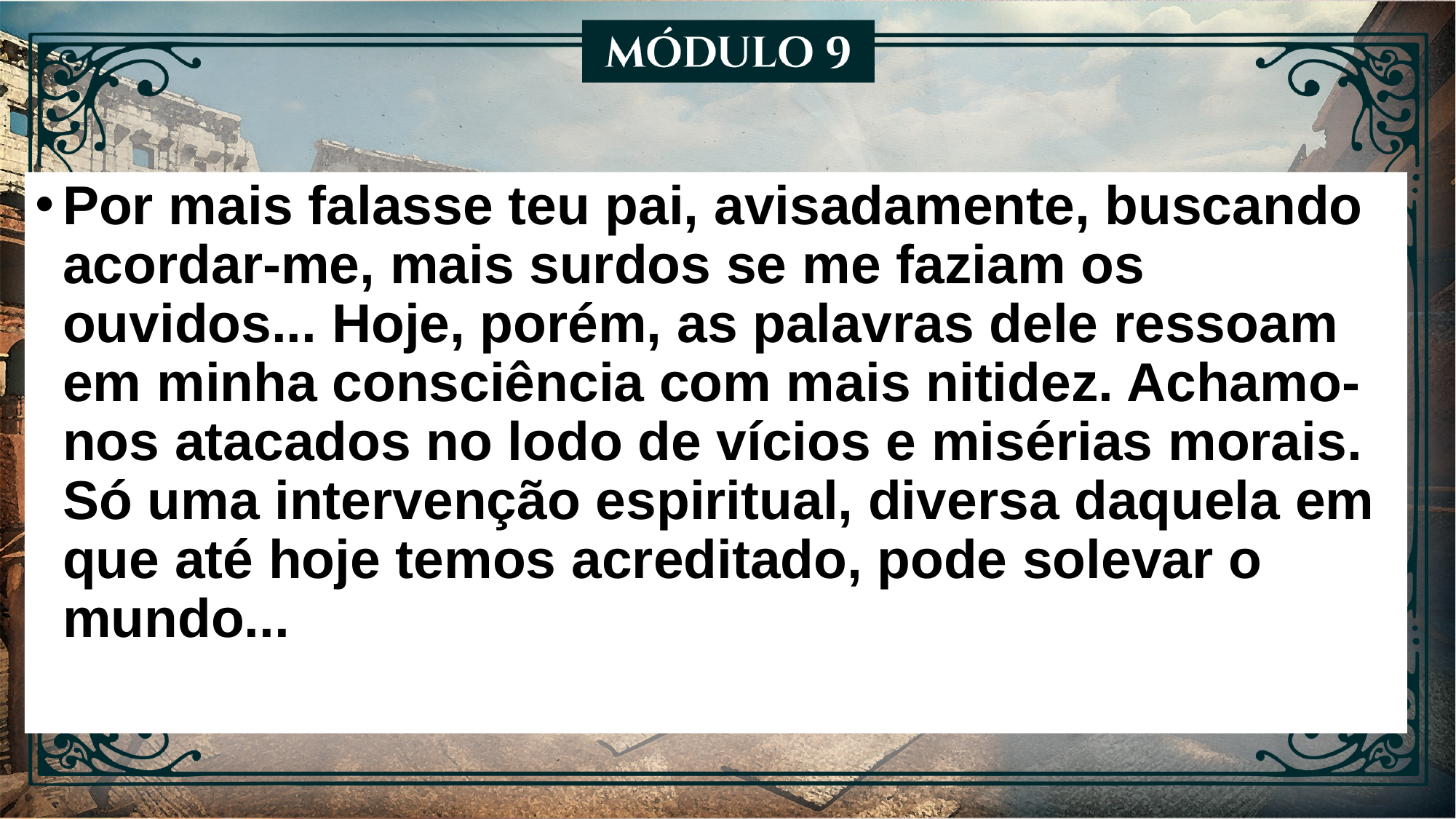

Por mais falasse teu pai, avisadamente, buscando acordar-me, mais surdos se me faziam os ouvidos... Hoje, porém, as palavras dele ressoam em minha consciência com mais nitidez. Achamo-nos atacados no lodo de vícios e misérias morais. Só uma intervenção espiritual, diversa daquela em que até hoje temos acreditado, pode solevar o mundo...